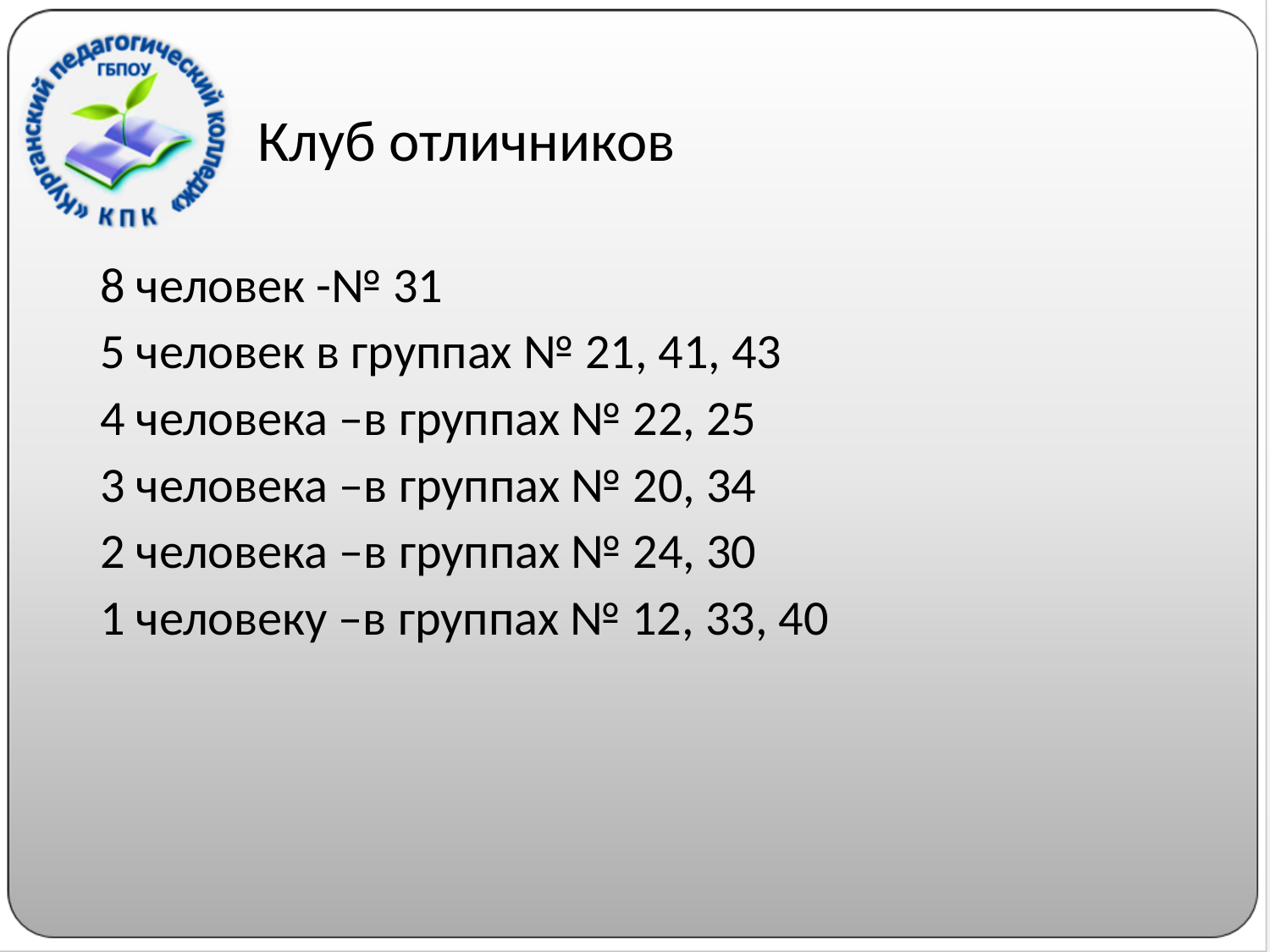

# Клуб отличников
8 человек -№ 31
5 человек в группах № 21, 41, 43
4 человека –в группах № 22, 25
3 человека –в группах № 20, 34
2 человека –в группах № 24, 30
1 человеку –в группах № 12, 33, 40